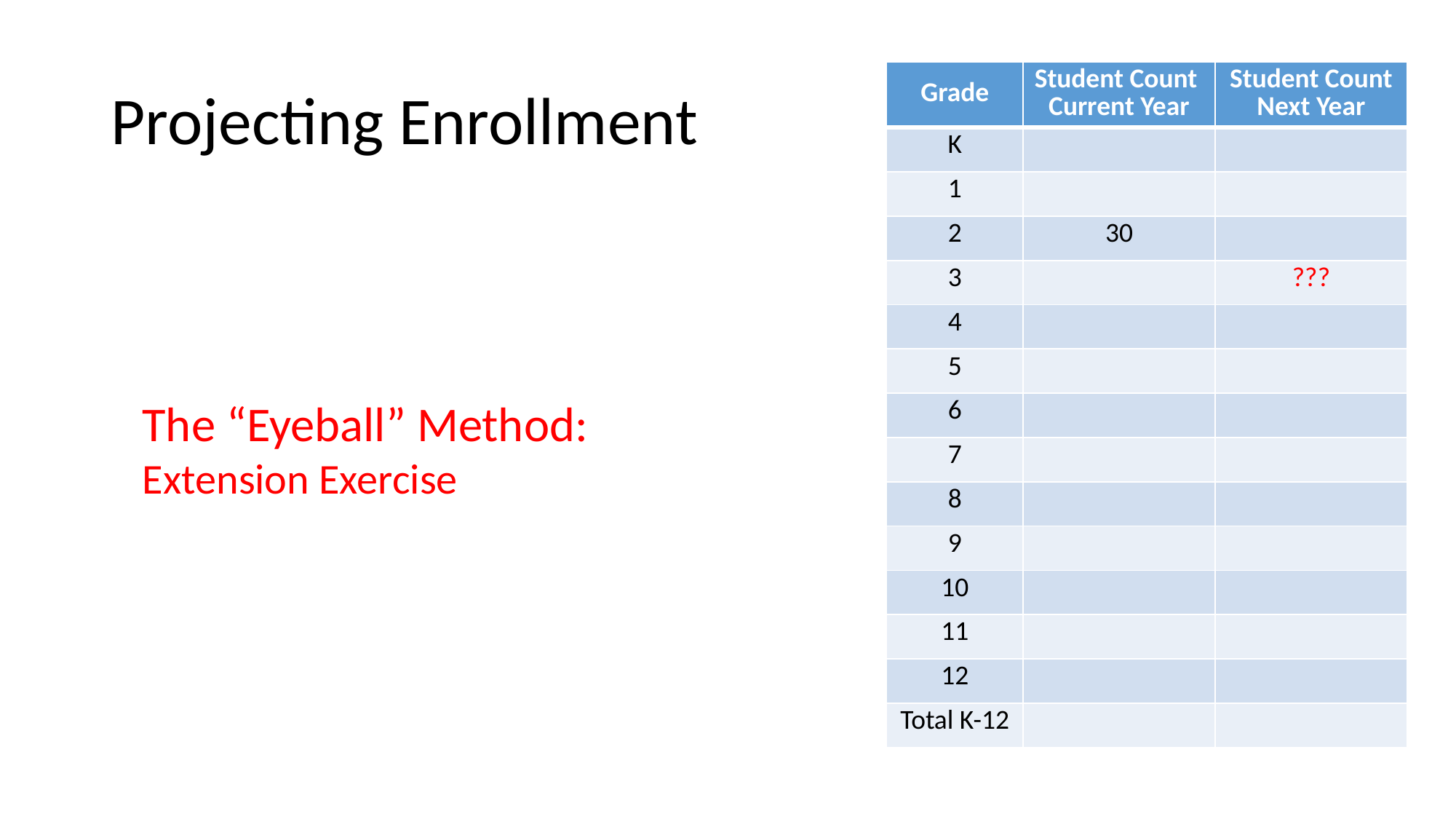

# Projecting Enrollment
| Grade | Student Count Current Year | Student Count Next Year |
| --- | --- | --- |
| K |  |  |
| 1 |  |  |
| 2 | 30 |  |
| 3 |  | ??? |
| 4 |  |  |
| 5 |  |  |
| 6 |  |  |
| 7 |  |  |
| 8 |  |  |
| 9 |  |  |
| 10 |  |  |
| 11 |  |  |
| 12 |  |  |
| Total K-12 |  |  |
The “Eyeball” Method:
Extension Exercise